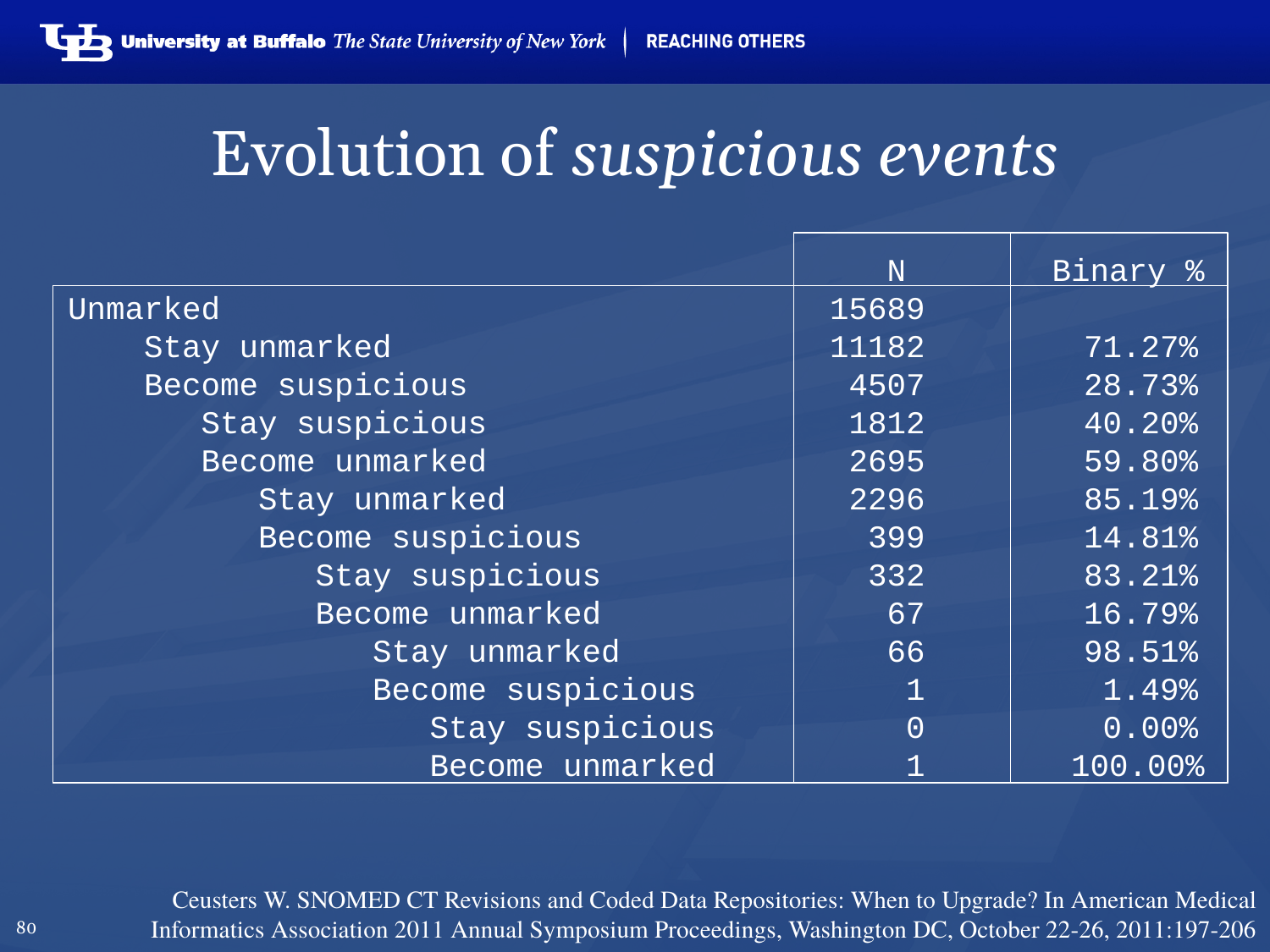

# Evolution of suspicious events

						   N	     Binary %
Unmarked					15689
    Stay unmarked				11182		71.27%
    Become suspicious		 	 4507		28.73%
       Stay suspicious		 	 1812		40.20%
       Become unmarked 		 	 2695		59.80%
          Stay unmarked		 	 2296		85.19%
          Become suspicious	  	  399		14.81%
             Stay suspicious	  	  332		83.21%
             Become unmarked	   	   67		16.79%
                Stay unmarked	   	   66		98.51%
                Become suspicious	    	    1		 1.49%
                   Stay suspicious    	    0		 0.00%
                   Become unmarked	    1	      100.00%

Ceusters W. SNOMED CT Revisions and Coded Data Repositories: When to Upgrade? In American Medical Informatics Association 2011 Annual Symposium Proceedings, Washington DC, October 22-26, 2011:197-206